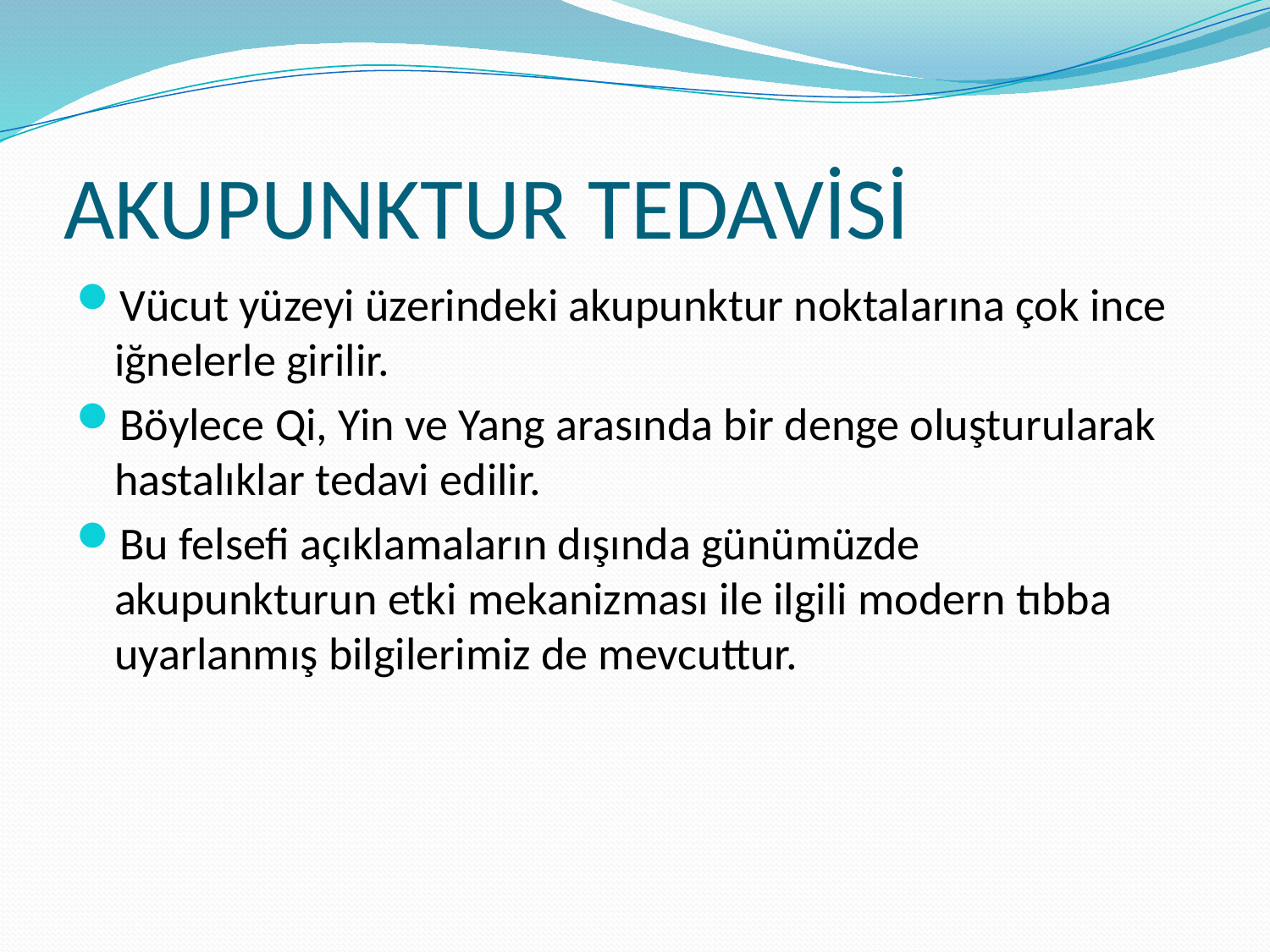

# AKUPUNKTUR TEDAVİSİ
Vücut yüzeyi üzerindeki akupunktur noktalarına çok ince iğnelerle girilir.
Böylece Qi, Yin ve Yang arasında bir denge oluşturularak hastalıklar tedavi edilir.
Bu felsefi açıklamaların dışında günümüzde akupunkturun etki mekanizması ile ilgili modern tıbba uyarlanmış bilgilerimiz de mevcuttur.